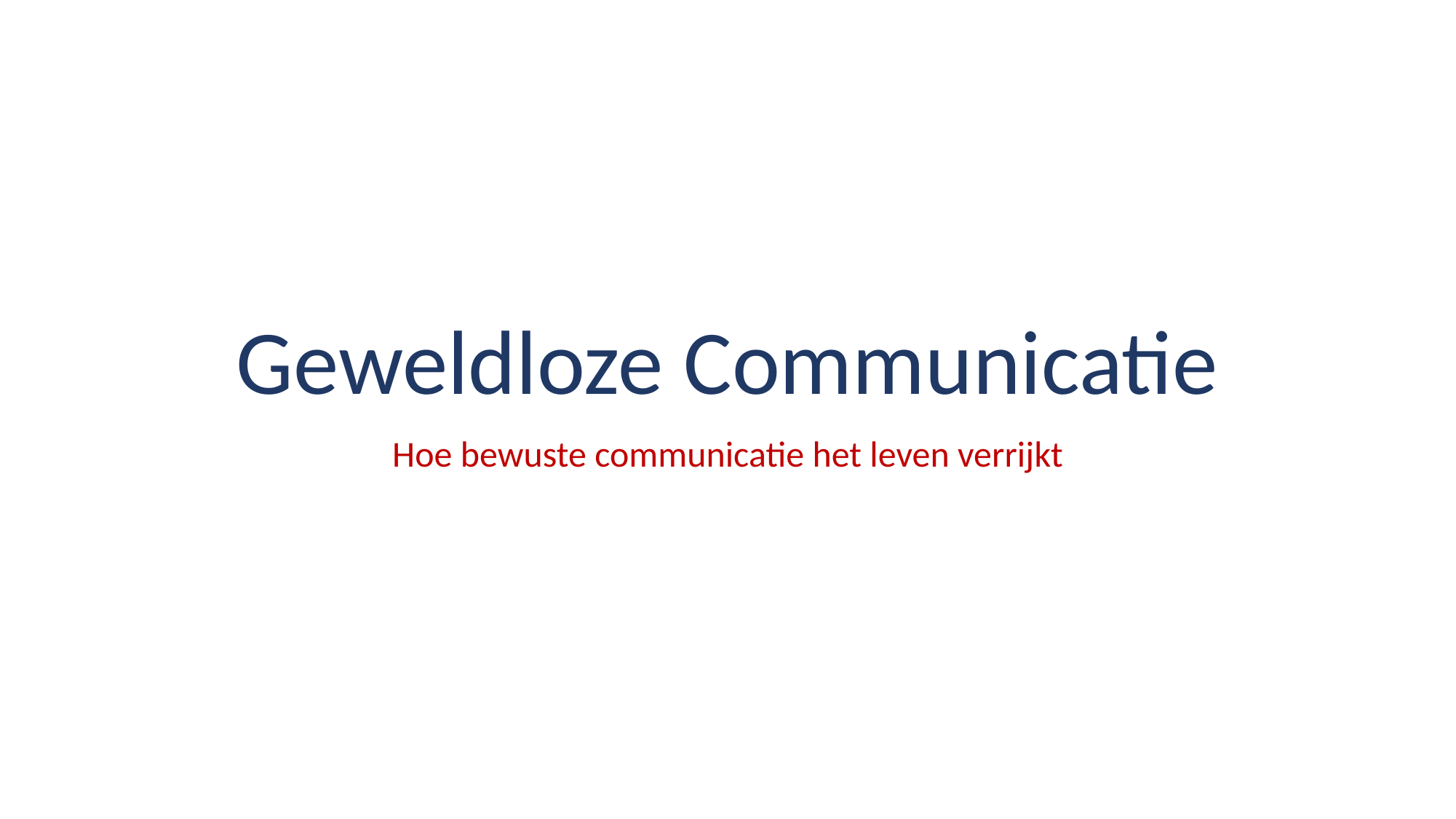

# Geweldloze Communicatie
Hoe bewuste communicatie het leven verrijkt